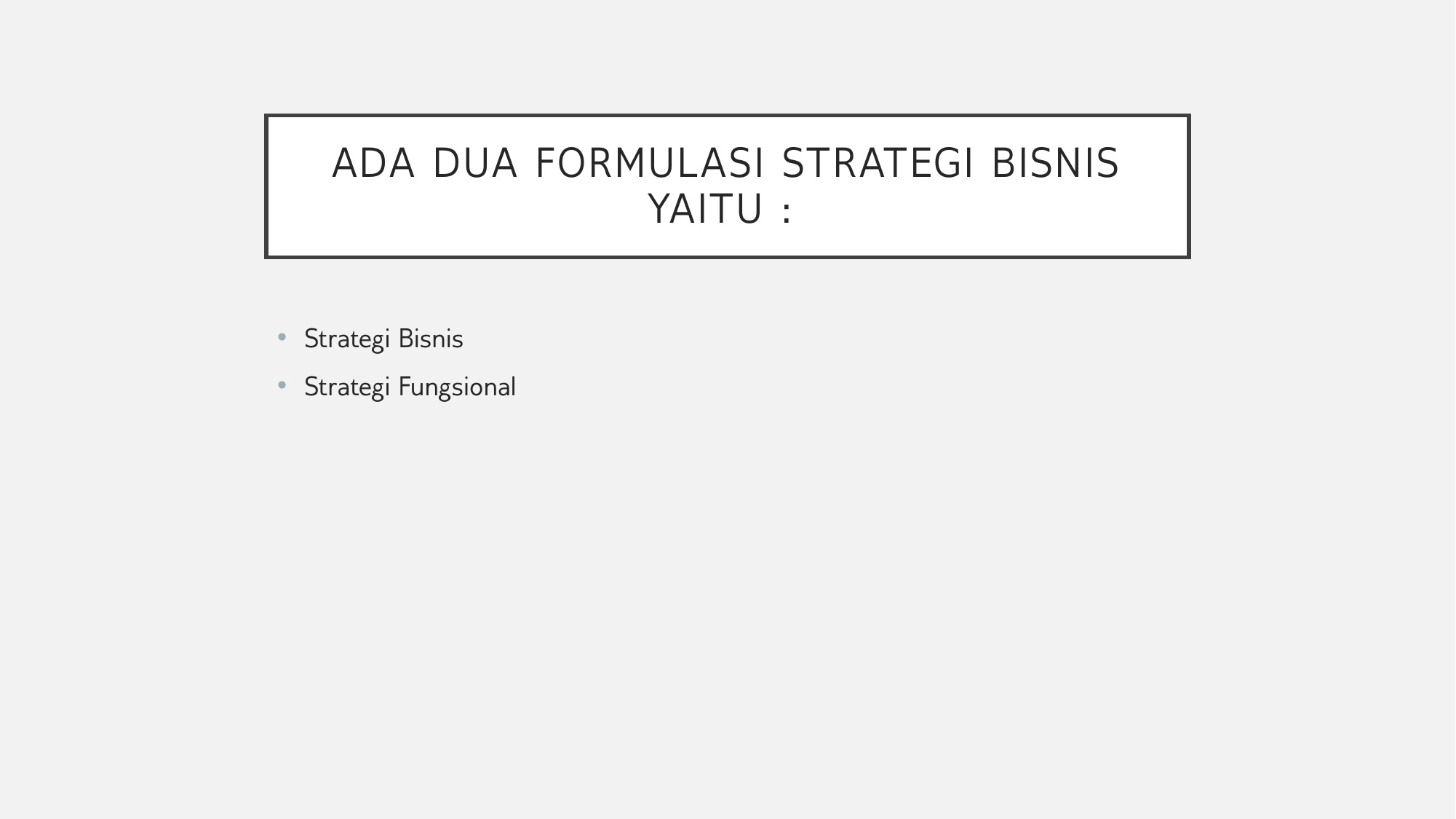

# Ada dua formulasi strategi bisnis yaitu :
Strategi Bisnis
Strategi Fungsional